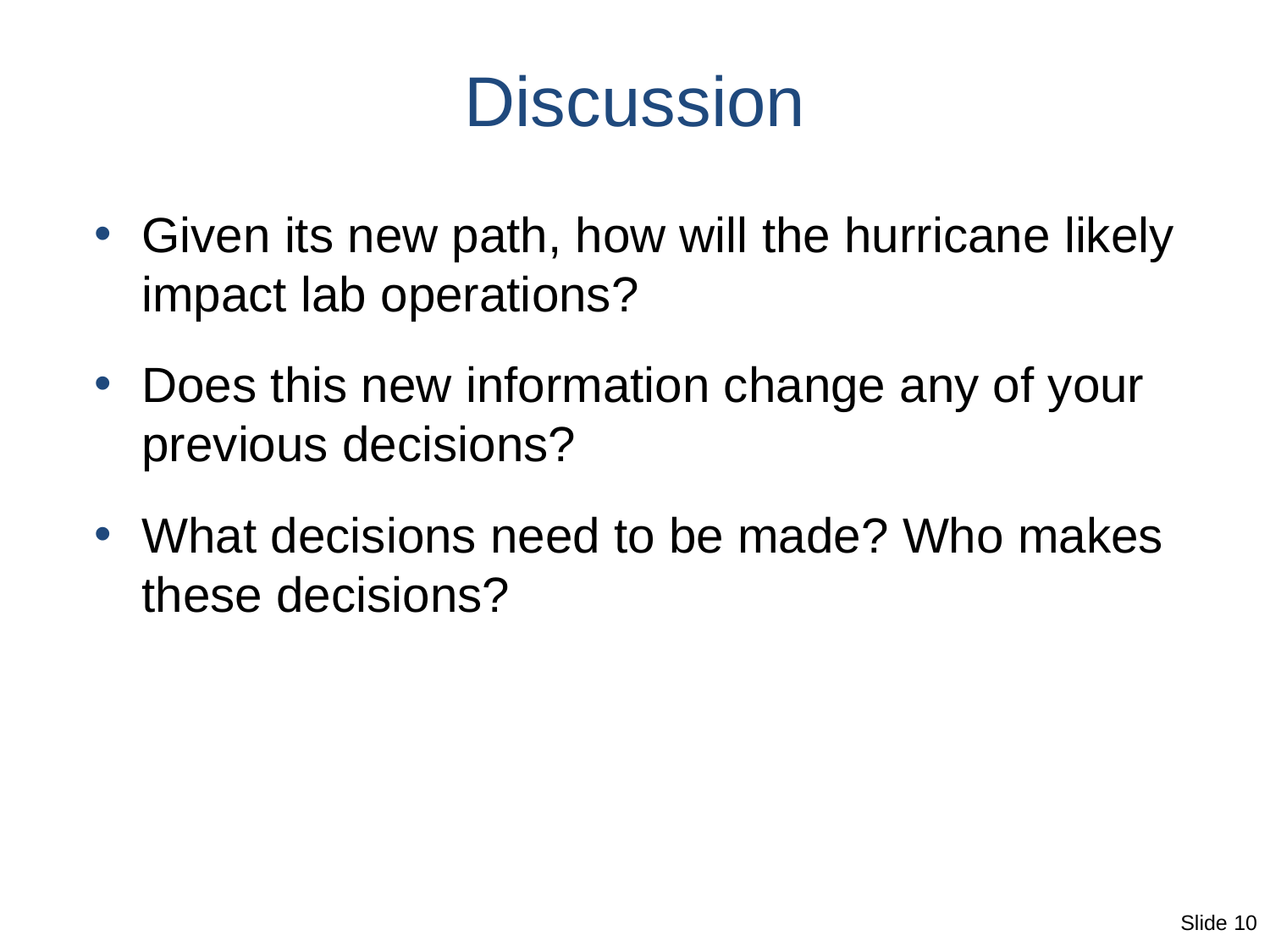

# Discussion
Given its new path, how will the hurricane likely impact lab operations?
Does this new information change any of your previous decisions?
What decisions need to be made? Who makes these decisions?